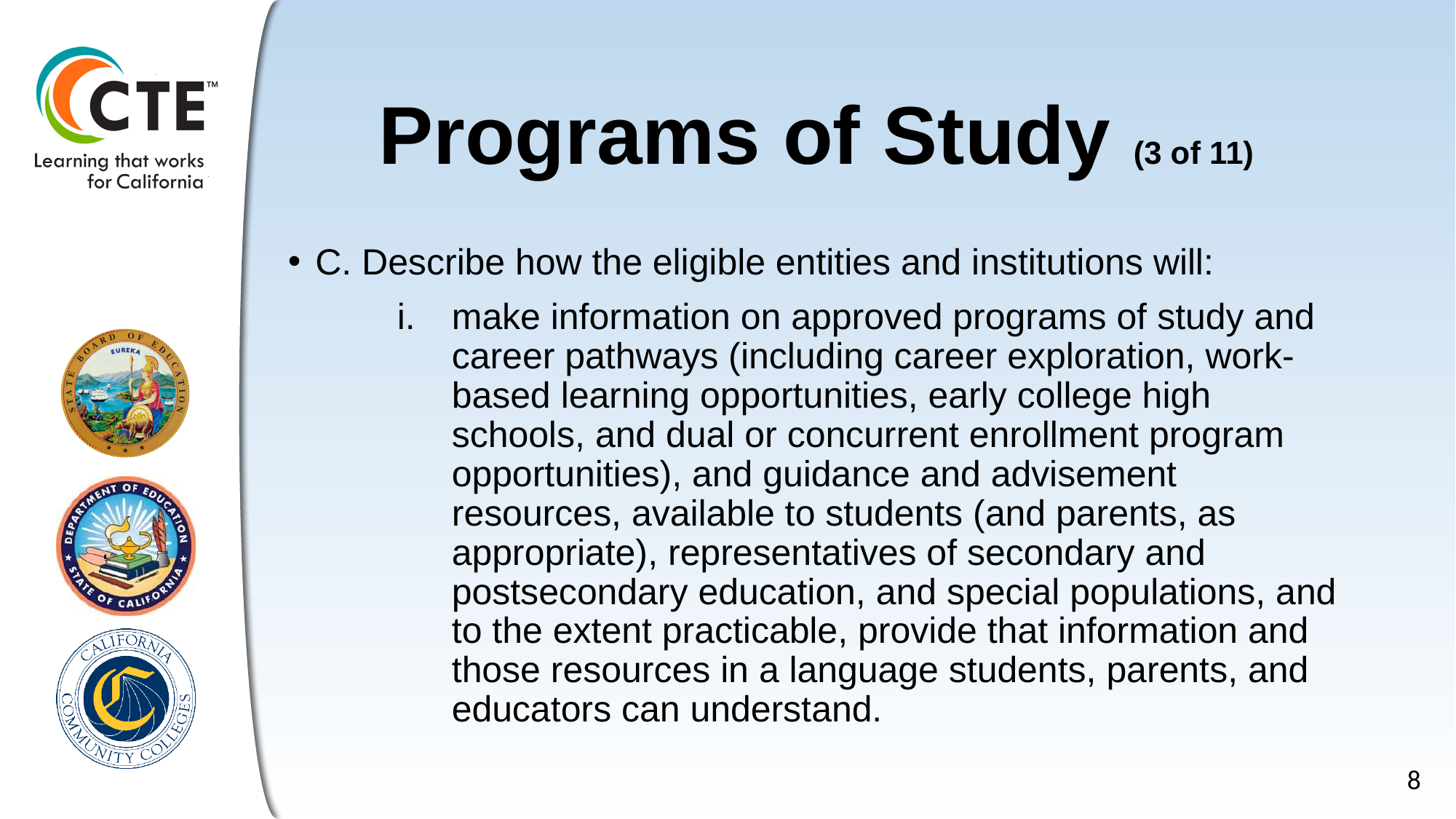

# Programs of Study (3 of 11)
C. Describe how the eligible entities and institutions will:
make information on approved programs of study and career pathways (including career exploration, work-based learning opportunities, early college high schools, and dual or concurrent enrollment program opportunities), and guidance and advisement resources, available to students (and parents, as appropriate), representatives of secondary and postsecondary education, and special populations, and to the extent practicable, provide that information and those resources in a language students, parents, and educators can understand.
8